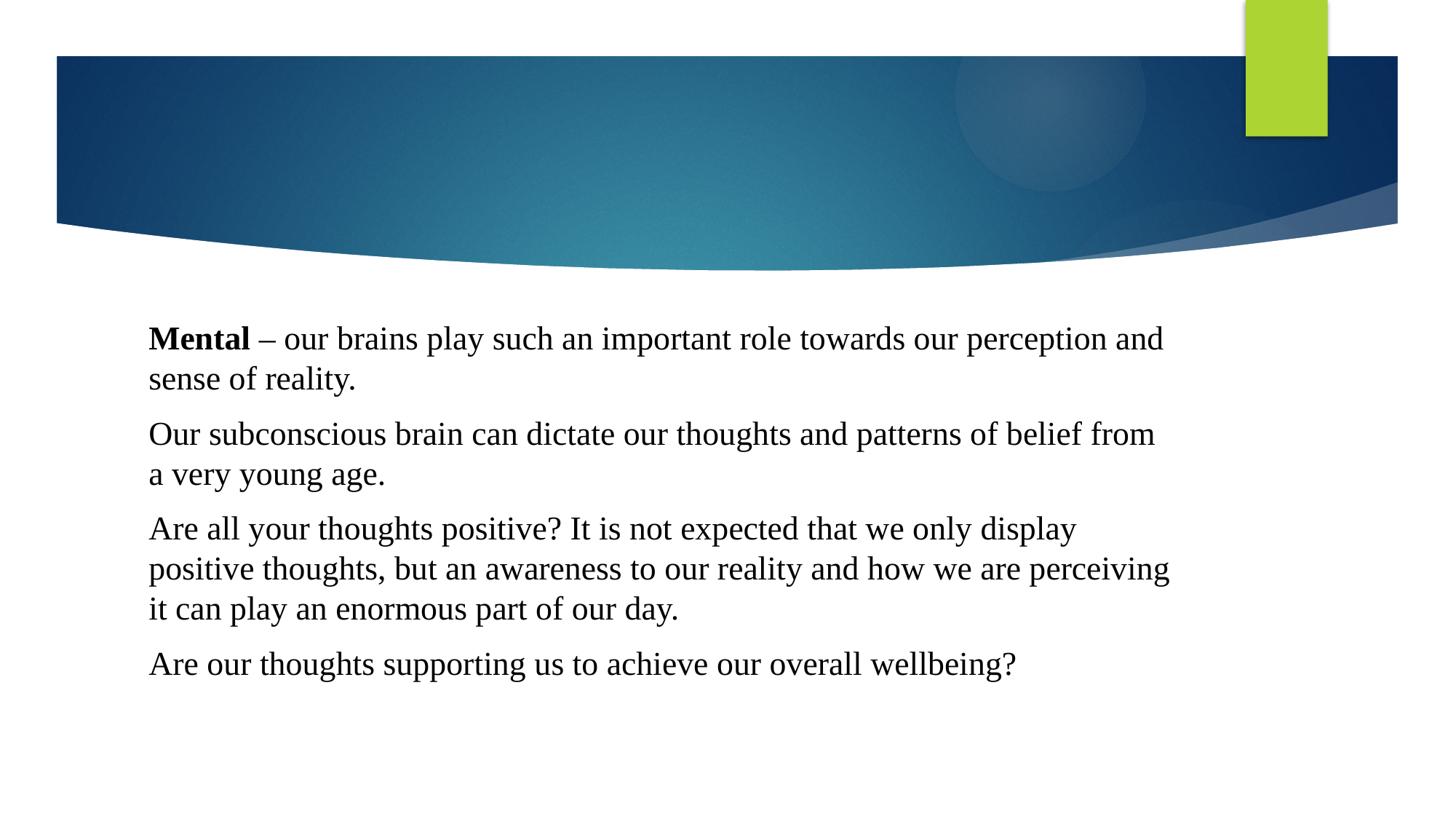

#
Mental – our brains play such an important role towards our perception and sense of reality.
Our subconscious brain can dictate our thoughts and patterns of belief from a very young age.
Are all your thoughts positive? It is not expected that we only display positive thoughts, but an awareness to our reality and how we are perceiving it can play an enormous part of our day.
Are our thoughts supporting us to achieve our overall wellbeing?